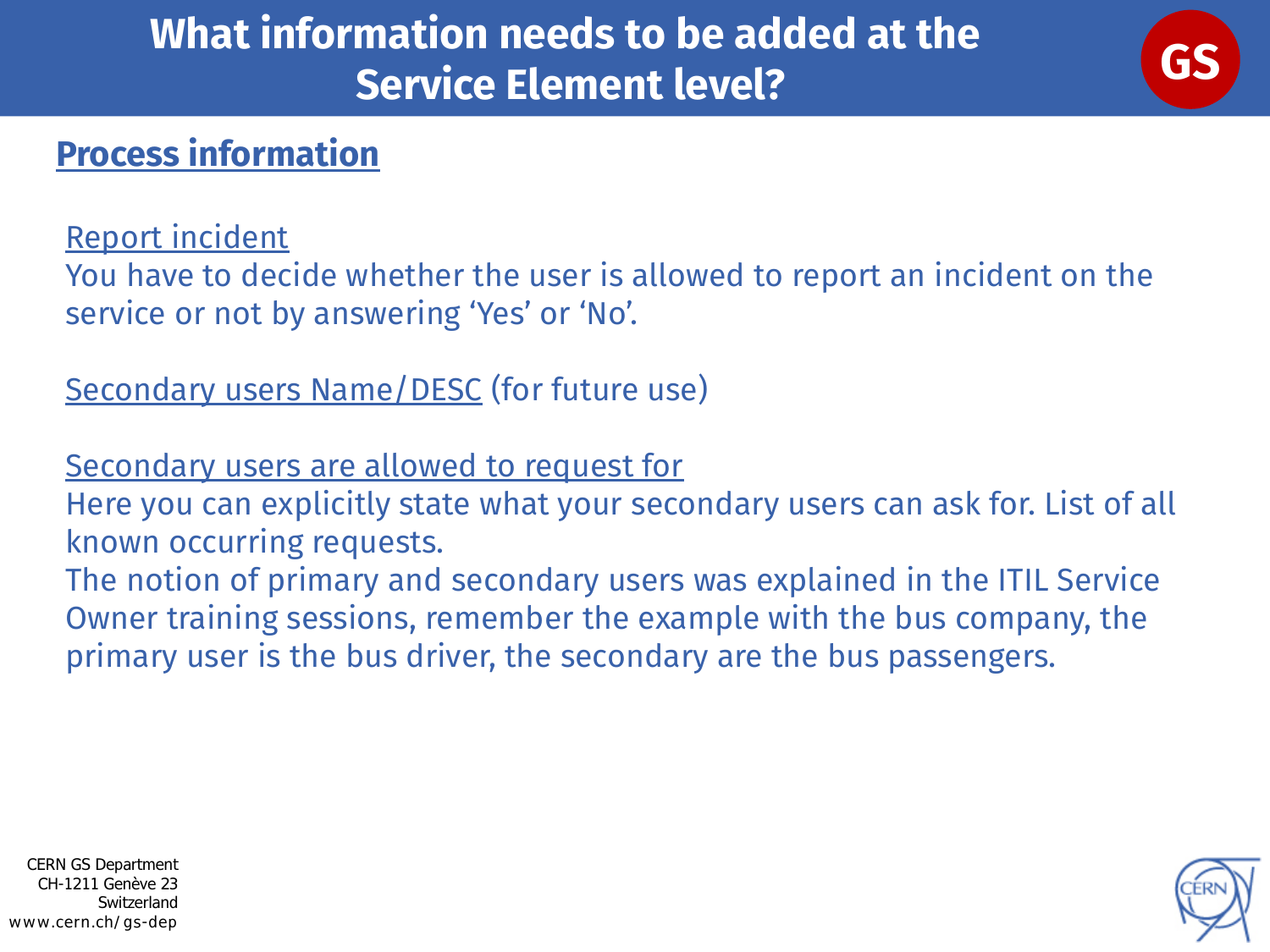

What information needs to be added at the
Service Element level?
Process information

Report incident
You have to decide whether the user is allowed to report an incident on the service or not by answering ‘Yes’ or ‘No’.

Secondary users Name/DESC (for future use)

Secondary users are allowed to request for
Here you can explicitly state what your secondary users can ask for. List of all known occurring requests.
The notion of primary and secondary users was explained in the ITIL Service Owner training sessions, remember the example with the bus company, the primary user is the bus driver, the secondary are the bus passengers.